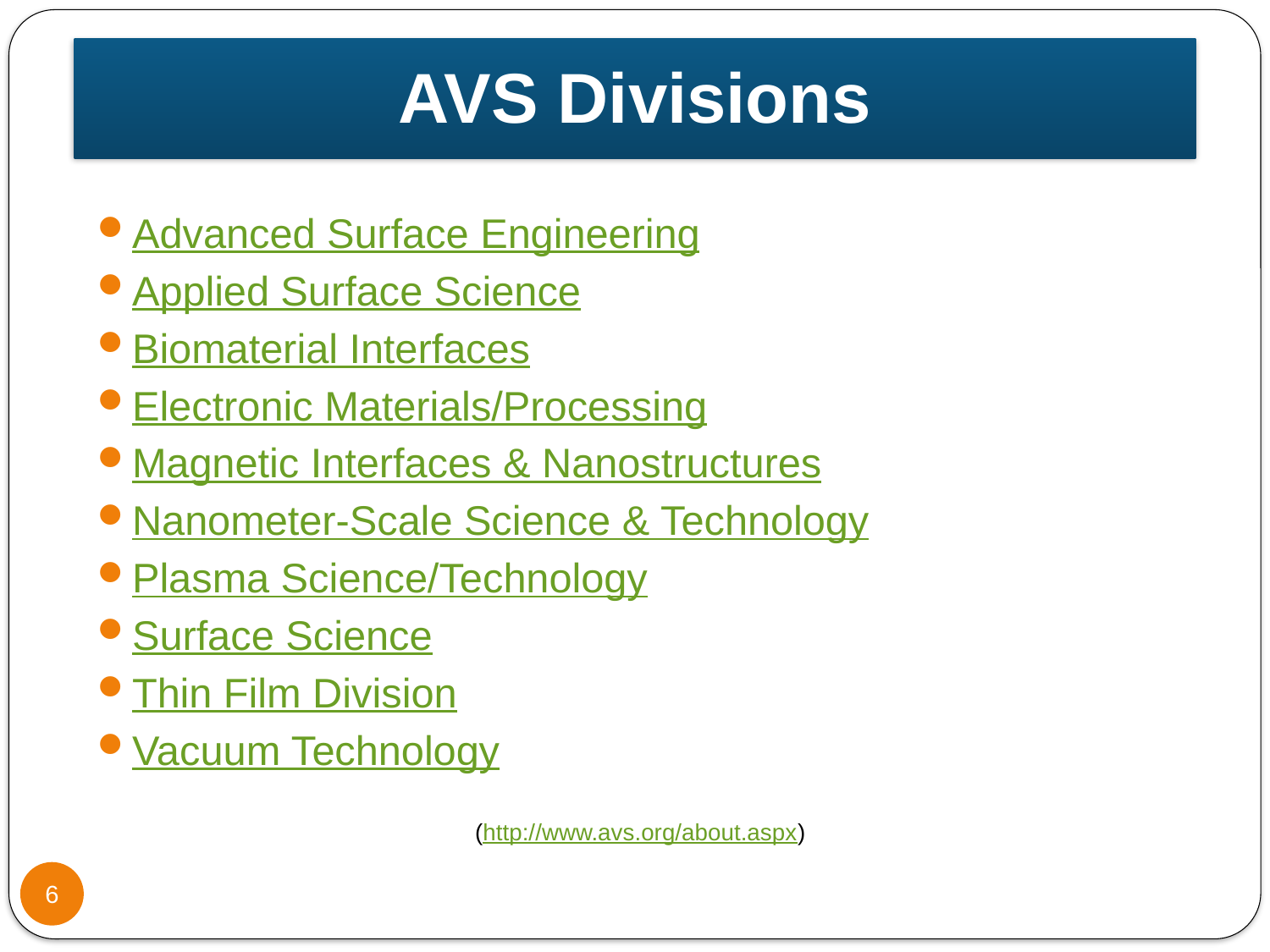

# AVS Divisions
Advanced Surface Engineering
Applied Surface Science
Biomaterial Interfaces
Electronic Materials/Processing
Magnetic Interfaces & Nanostructures
Nanometer-Scale Science & Technology
Plasma Science/Technology
Surface Science
Thin Film Division
Vacuum Technology

(http://www.avs.org/about.aspx)
6